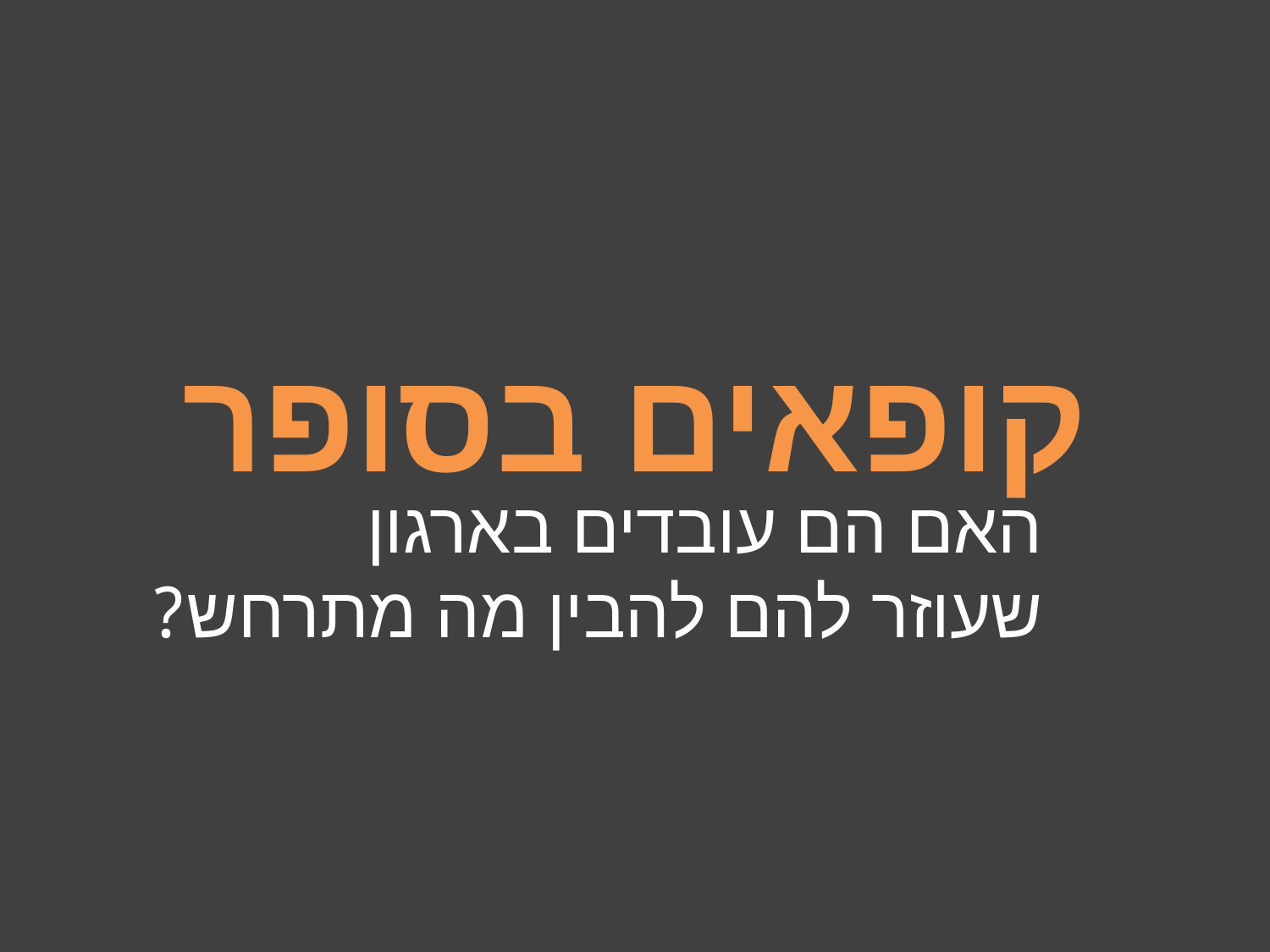

קופאים בסופר
האם הם עובדים בארגון
שעוזר להם להבין מה מתרחש?